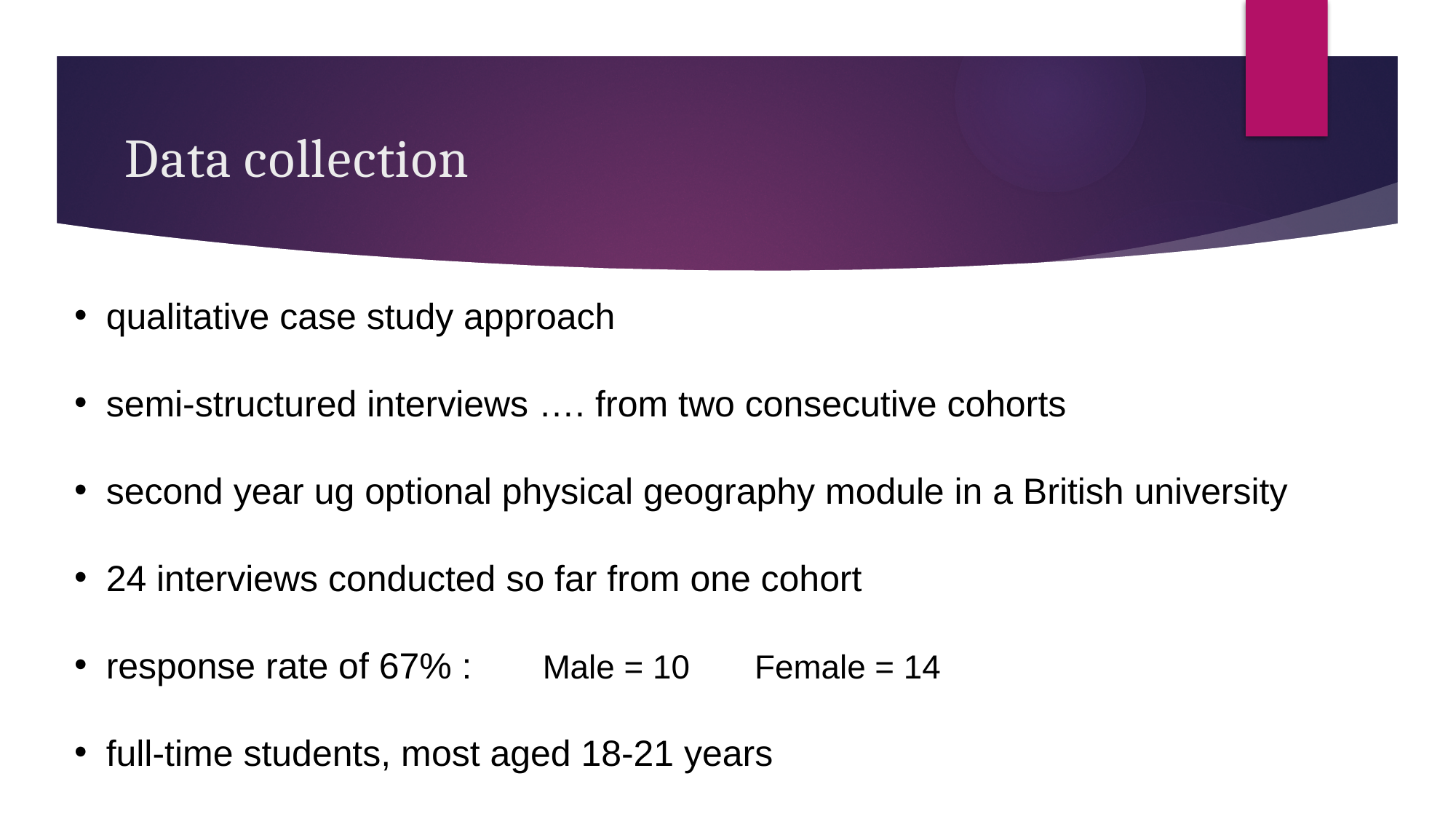

# Data collection
qualitative case study approach

semi-structured interviews …. from two consecutive cohorts

second year ug optional physical geography module in a British university

24 interviews conducted so far from one cohort

response rate of 67% :  	Male = 10       Female = 14

full-time students, most aged 18-21 years